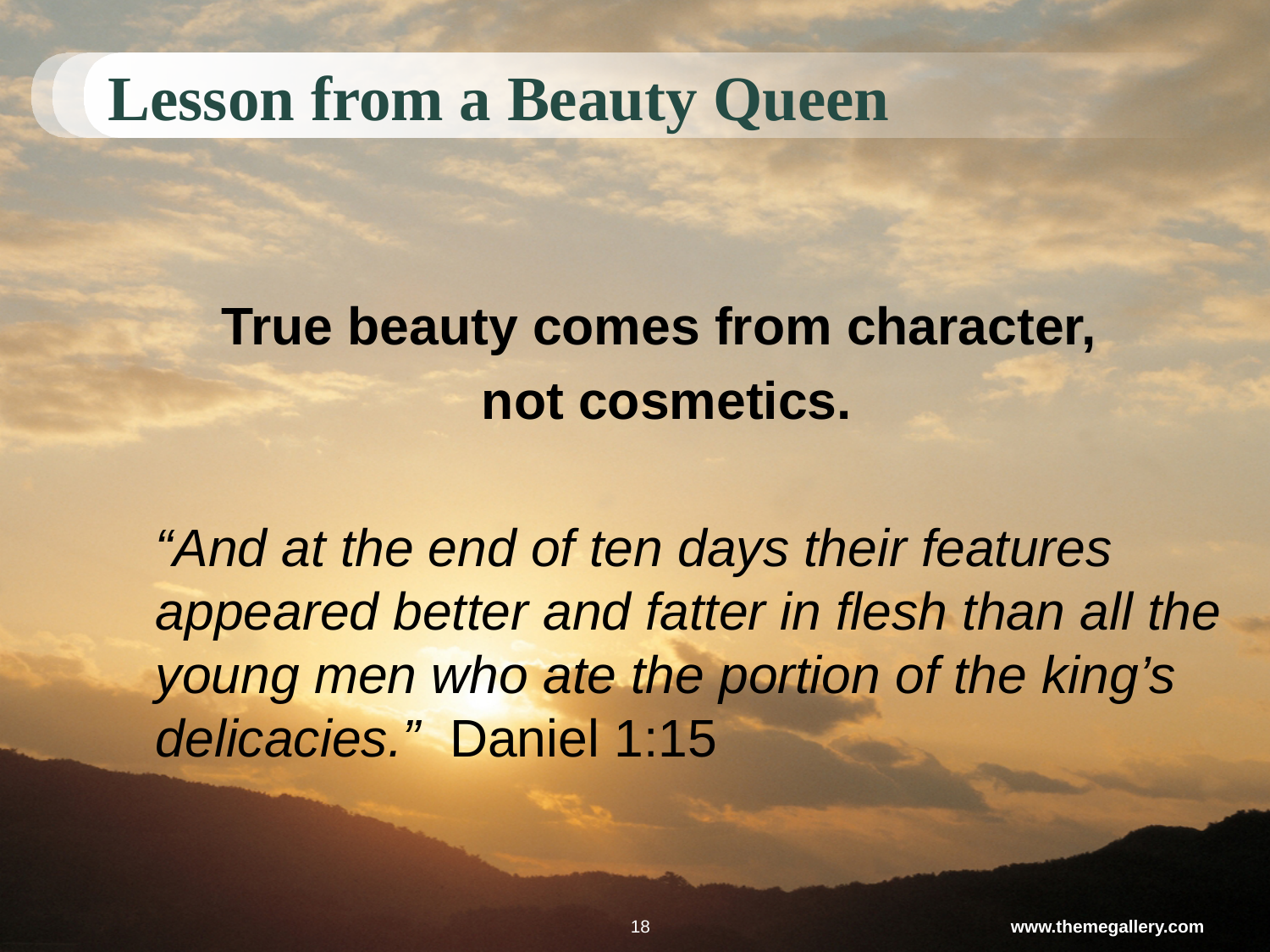

# Lesson from a Beauty Queen
True beauty comes from character,
not cosmetics.

	“And at the end of ten days their features appeared better and fatter in flesh than all the young men who ate the portion of the king’s delicacies.”  Daniel 1:15

18
www.themegallery.com